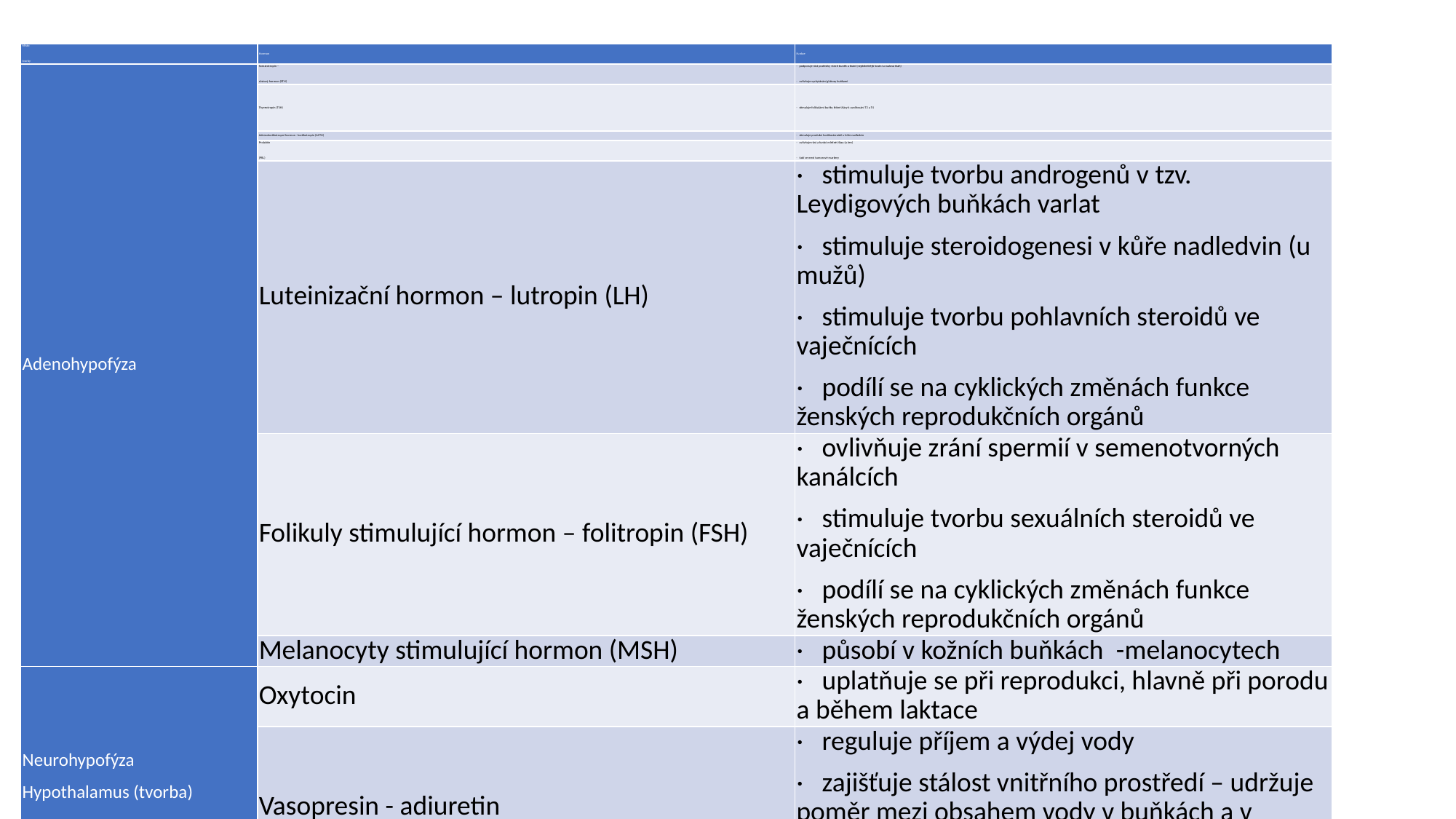

| Místo tvorby | Hormon | Funkce |
| --- | --- | --- |
| Adenohypofýza | Somatotropin – růstový hormon (STH) | ·   podporuje růst prakticky všech buněk a tkání (nejdůležitější kostní a svalová tkáň) ·   ovlivňuje vychytávání glukosy buňkami |
|  | Thyreotropin (TSH) | ·   stimuluje folikulární buňky štítné žlázy k uvolňování T3 a T4 |
|  | Adrenokortikotropní hormon - kortikotropin (ACTH) | ·   stimuluje produkci kortikosteroidů v kůře nadledvin |
|  | Prolaktin (PRL) | ·   ovlivňuje růst a funkci mléčné žlázy (u žen) ·   řadí se mezi tumorové markery |
|  | Luteinizační hormon – lutropin (LH) | ·   stimuluje tvorbu androgenů v tzv. Leydigových buňkách varlat ·   stimuluje steroidogenesi v kůře nadledvin (u mužů) ·   stimuluje tvorbu pohlavních steroidů ve vaječnících ·   podílí se na cyklických změnách funkce ženských reprodukčních orgánů |
|  | Folikuly stimulující hormon – folitropin (FSH) | ·   ovlivňuje zrání spermií v semenotvorných kanálcích ·   stimuluje tvorbu sexuálních steroidů ve vaječnících ·   podílí se na cyklických změnách funkce ženských reprodukčních orgánů |
|  | Melanocyty stimulující hormon (MSH) | ·   působí v kožních buňkách  -melanocytech |
| Neurohypofýza Hypothalamus (tvorba) | Oxytocin | ·   uplatňuje se při reprodukci, hlavně při porodu a během laktace |
|  | Vasopresin - adiuretin | ·   reguluje příjem a výdej vody ·   zajišťuje stálost vnitřního prostředí – udržuje poměr mezi obsahem vody v buňkách a v extracelulární tekutině a jejím celkovým objemem |
| Hypothalamus | Somatoliberin | ·   stimuluje sekreci a biosyntézu STH |
|  | Somatostatin | ·   inhibuje sekreci TSH a sekreci a biosyntézu STH |
|  | Somatomediny – růstové faktory | ·   regulace genové exprese a proteosyntézy ·   působí parakrinně na sousední buňky |
|  | Tyreoliberin (TRH) | ·   řídí a stimuluje výdej a tvorbu TSH |
|  | Kortikoliberin (CRH) | ·   stimuluje sekreci ACTH |
|  | Gonadoliberin (GnRH) | ·   stimuluje výdej a syntézu LH a FSH v gonadotropech |
|  | Prolaktin inhibující faktor (PIF) | ·   řídí výdej prolaktinu ·   jedná se o dopamin |
| Štítná žláza | Tyroxin (T4) | ·   působí na vývoj CNS, regulátory nervového přenosu ·   ovlivňují celkovou energetickou bilanci ·   termogenní působky |
|  | Trijodthyronin (T3) |  |
|  | Kalcitonin (CT) | ·   antagonistou PTH ·   snižuje hladinu Ca2+ v krvi ·   tumorový marker (nádory štítné žlázy) |
| Příštitná tělíska | Parathormon (PTH) | ·   vyvolává zvýšení hladiny Ca2+ v krvi: osteolýzou, resorpcí Ca2+ ledvinami a tenkým střevem |
| Epifýza | Melatonin | ·   kontroluje denní rytmus výdeje dalších hormonů - gonadotropinů a pohlavních hormonů ·   „biologické hodiny“ člověka ·   antioxidant |
| Kůra nadledvin | Kortisol | ·   stimuluje glukoneogenezi, glykogenezi ·   snižuje vychytávání glukózy svaly a trávicím traktem ·   navozuje rozpad proteinů a demineralizaci kostní tkáně ·   stimuluje CNS, zvyšuje její dráždivost a emoční labilitu ·   ovlivňuje děje, probíhající při zánětu, alergických reakcích a při imunitní odpovědi – protizánětlivé, antialergenní, imunosupresivní, antiproliferativní účinky ·   stimulace buněčné diferenciace a buněčné smrti - apoptózy |
|  | Aldosteron (ALD) | ·   udržení rovnováhy v koncentraci elektrolytů - především sodných a draselných iontů ·   resorpci vody a Na+ v ledvinách a vylučování K+ a H+ iontů do moči |
| Dřeň nadledvin „Katecholaminy“ | Adrenalin - epinefrin | ·   hormon stresové reakce, neurotransmitér ·   bronchodilatace; urychlení srdeční činnosti ·   aktivace potních žláz ·   zvyšuje hladinu glukagonu, snižuje hladinu insulinu |
|  | Noradrenalin – norepinefrin | ·   hormon, hlavně však neurotransmitér ·   urychluje srdeční tep ·   zvyšuje rozklad glykogenu |
| Langerhansovy ostrůvky pankreatu | Insulin | ·   způsobuje snížení koncentrace glukosy v krevním oběhu ·   aktivuje některé z enzymů glykolýzy (fosfofruktokinasu, glukokinasu, fosfoenolpyruvát kinasu) ·   ve svalu a v tukové tkáni podporuje transport glukosy do buněk, v játrech stimuluje tvorbu glykogenu ·   stimuluje transport aminokyselin do buněk a následnou proteosyntézu |
|  | Glukagon | ·   zvyšuje hladiny glukosy v oběhu ·   stimuluje glykogenolýzu a glukoneogenesi v játrech ·   aktivuje fosfoenolpyruvát-karboxy-kinasu |
| Leydigovy buňky varlat (androgeny) | Testosteron | ·   odpovědný za vývoj a funkci mužského reprodukčního systému ·   tvorba svalové hmoty |
|  | Dihydrotestosteron | ·   odpovědný za vývoj a funkci mužského reprodukčního systému ·   odpovědný za vývoj druhotných pohlavních znaků |
| Ženské gonády | Estradiol, estriol | ·   ovlivňují vývoj sekundárních pohlavních znaků ženského těla ·   ovlivňují periodický vývoj děložní sliznice ·   zabraňují řídnutí kostí |
|  | Estron |  |
|  | Progesteron | ·   navozuje sekreční fázi menstruačního cyklu ·    podporuje růst děložní sliznice po ovulaci |
#